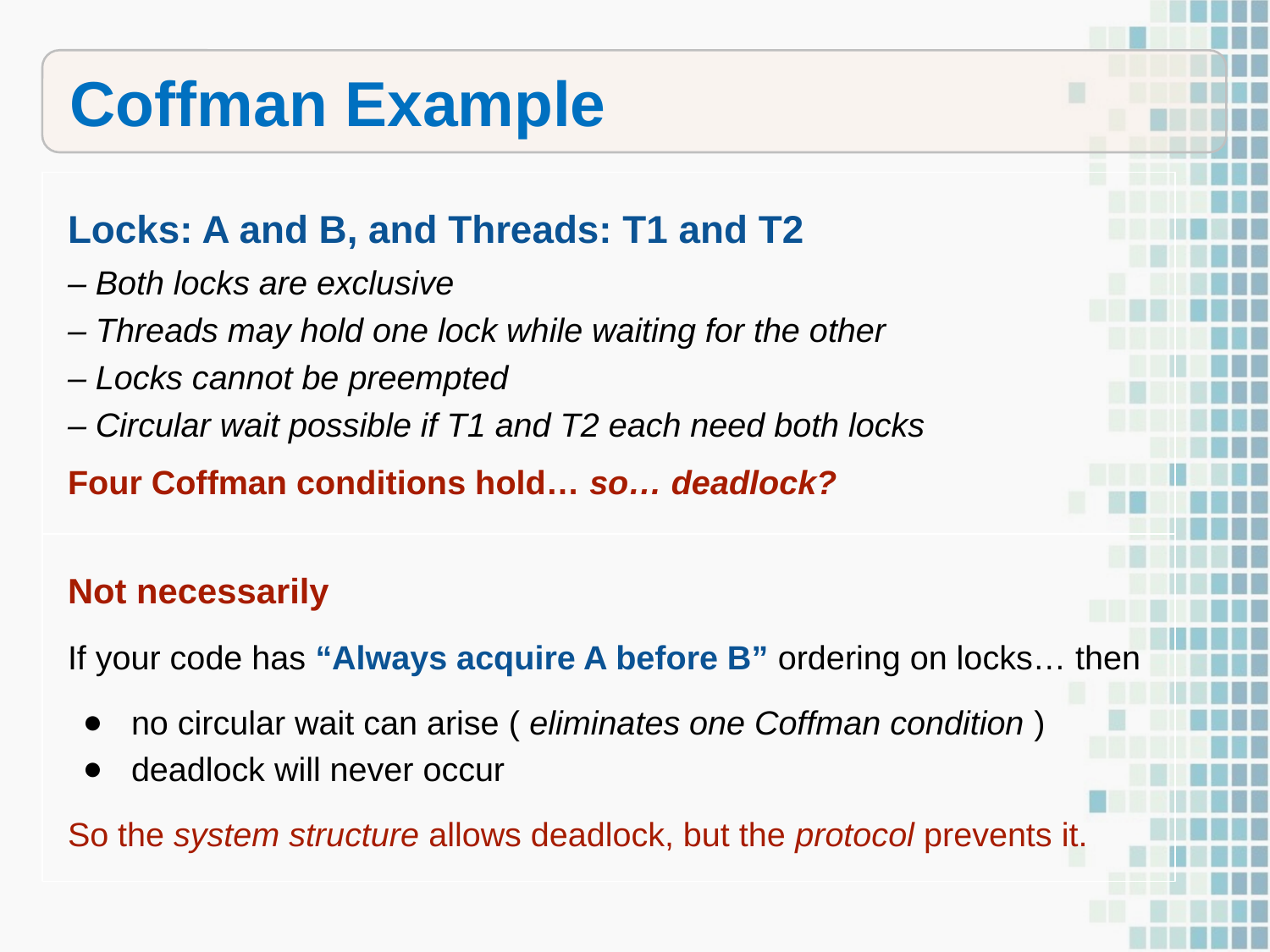

Coffman Example
Locks: A and B, and Threads: T1 and T2
– Both locks are exclusive
– Threads may hold one lock while waiting for the other
– Locks cannot be preempted
– Circular wait possible if T1 and T2 each need both locks
Four Coffman conditions hold… so… deadlock?
Not necessarily
If your code has “Always acquire A before B” ordering on locks… then
no circular wait can arise ( eliminates one Coffman condition )
deadlock will never occur
So the system structure allows deadlock, but the protocol prevents it.